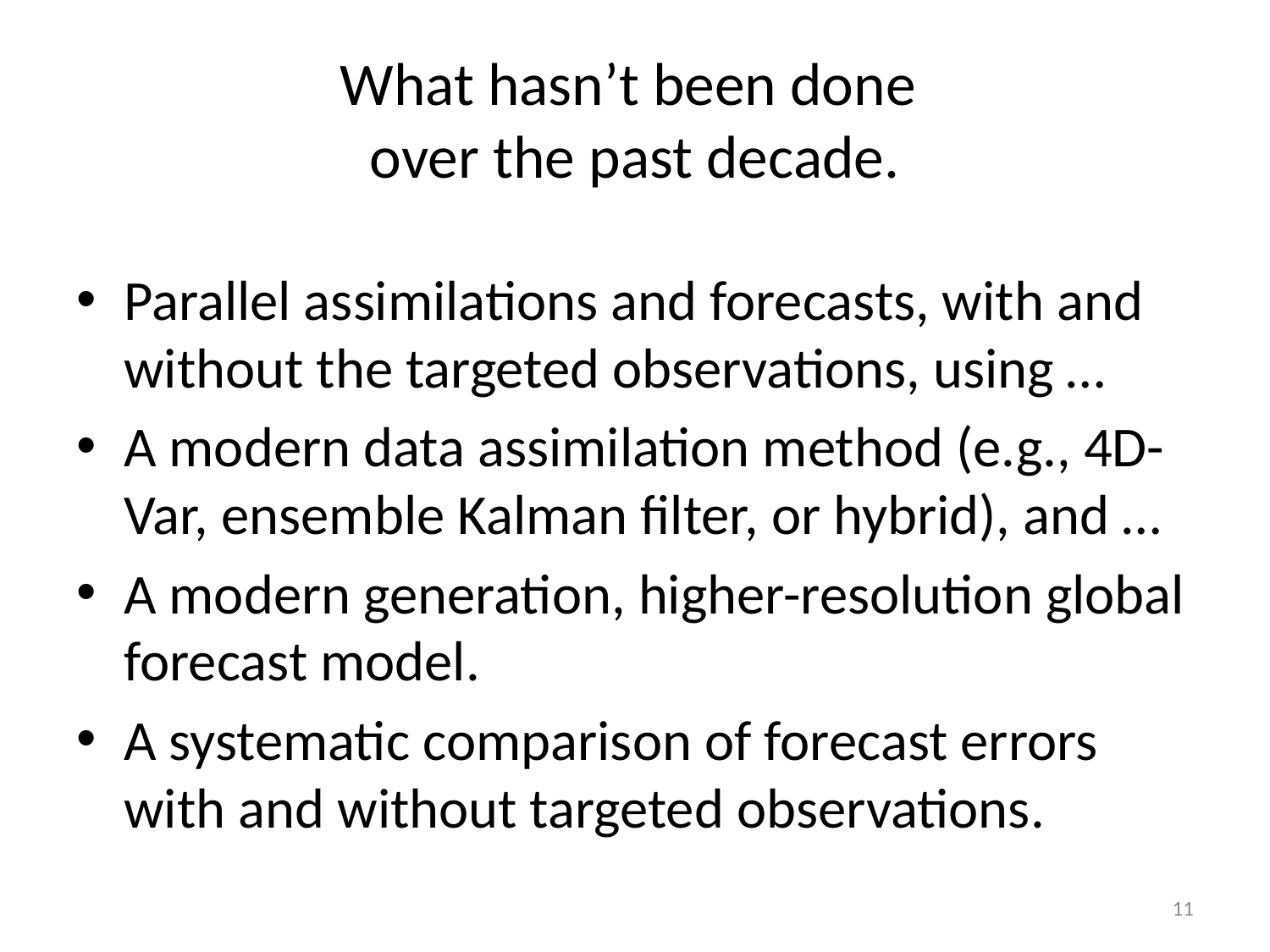

# What hasn’t been done over the past decade.
Parallel assimilations and forecasts, with and without the targeted observations, using …
A modern data assimilation method (e.g., 4D-Var, ensemble Kalman filter, or hybrid), and …
A modern generation, higher-resolution global forecast model.
A systematic comparison of forecast errors with and without targeted observations.
11